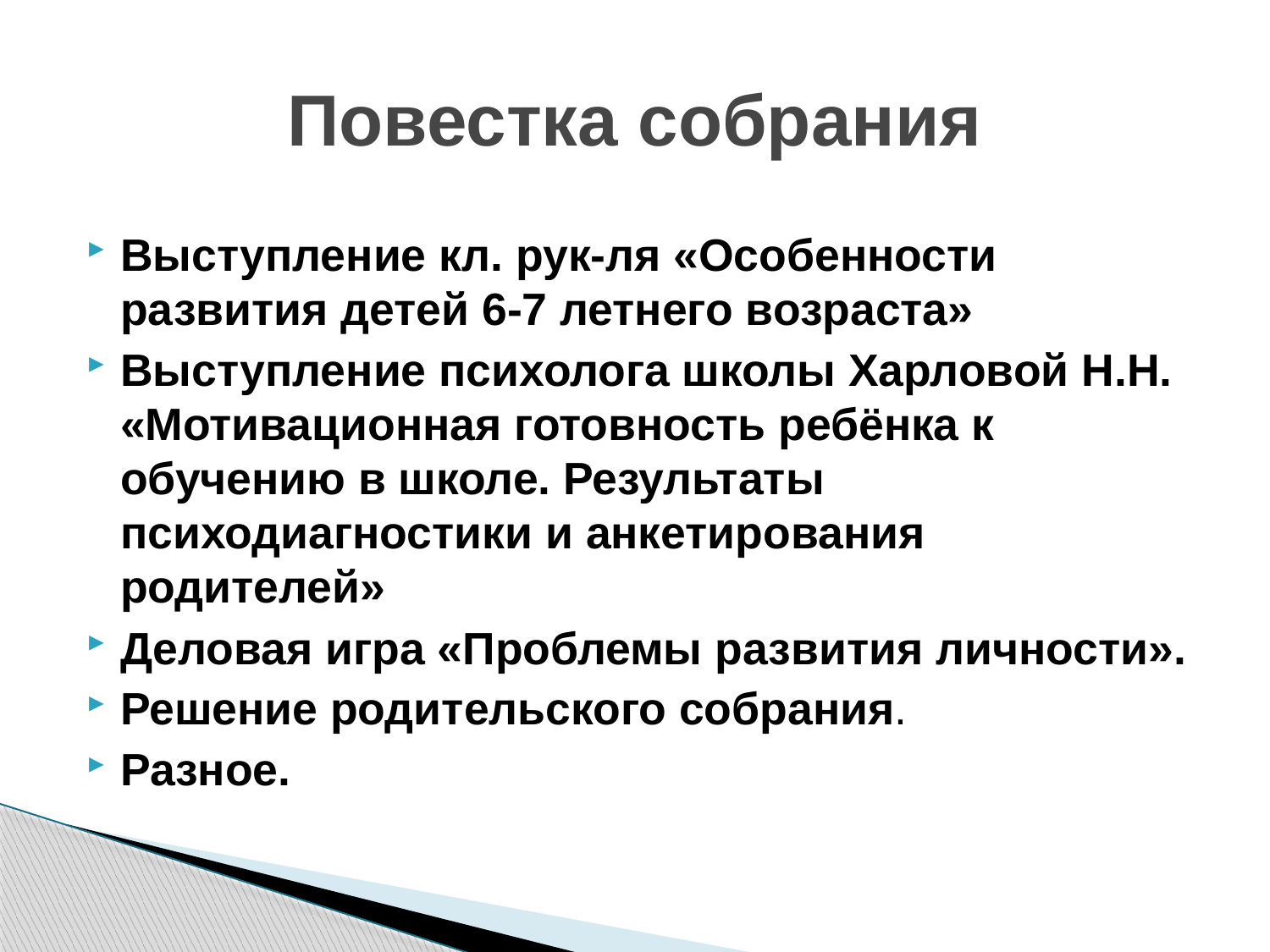

# Повестка собрания

Выступление кл. рук-ля «Особенности развития детей 6-7 летнего возраста»
Выступление психолога школы Харловой Н.Н. «Мотивационная готовность ребёнка к обучению в школе. Результаты психодиагностики и анкетирования родителей»
Деловая игра «Проблемы развития личности».
Решение родительского собрания.
Разное.